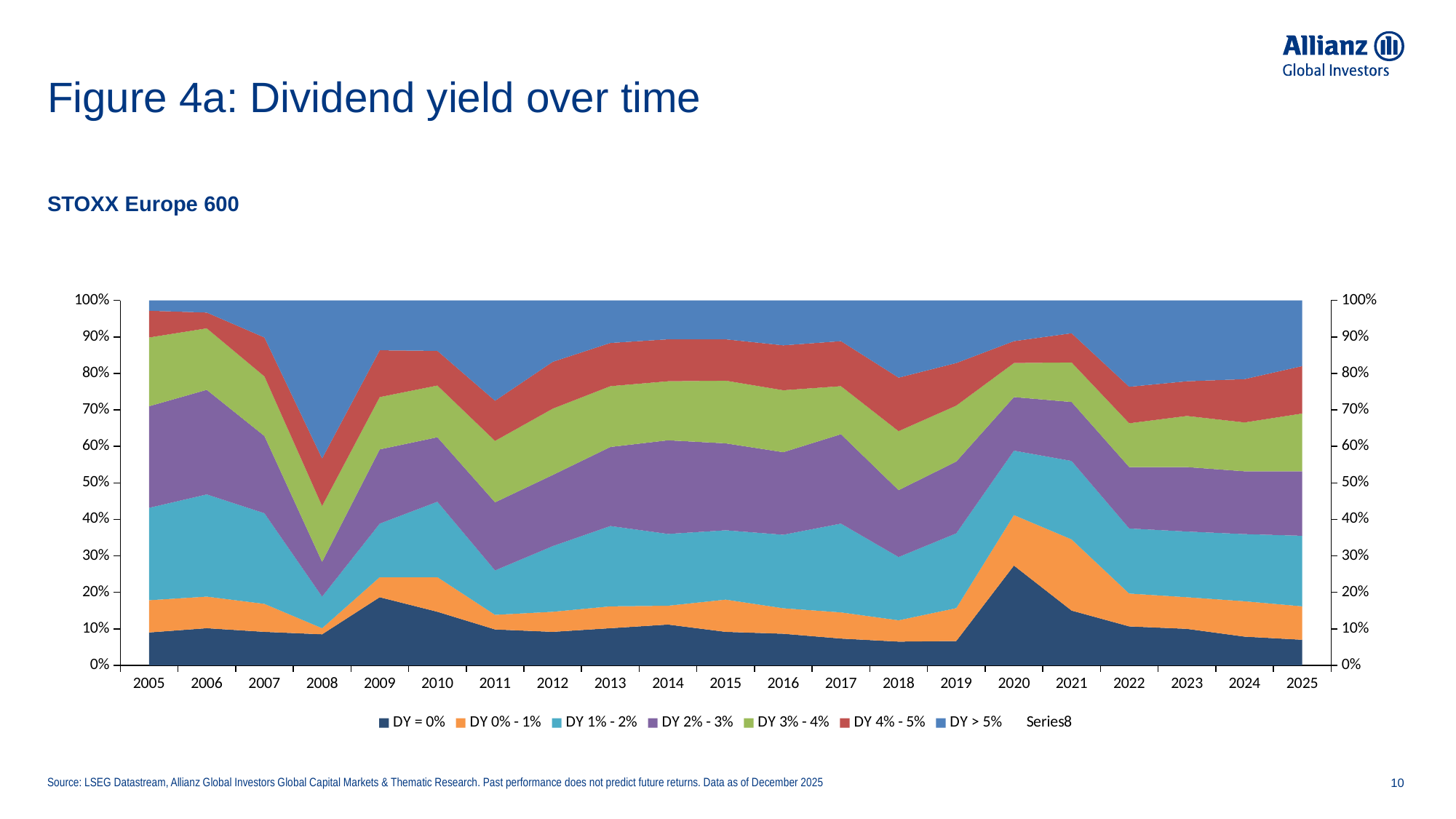

# Figure 4a: Dividend yield over time
STOXX Europe 600

### Chart

| Category | DY = 0% | DY 0% - 1% | DY 1% - 2% | DY 2% - 3% | DY 3% - 4% | DY 4% - 5% | DY > 5% |  |
|---|---|---|---|---|---|---|---|---|
| 2005 | 0.09 | 0.08833333333333333 | 0.25333333333333335 | 0.2783333333333333 | 0.18833333333333332 | 0.07333333333333333 | 0.02833333333333321 | 0.9999999999999999 |
| 2006 | 0.10166666666666667 | 0.08666666666666667 | 0.28 | 0.2866666666666667 | 0.16833333333333333 | 0.043333333333333335 | 0.033333333333333326 | 1.0 |
| 2007 | 0.09166666666666666 | 0.07666666666666666 | 0.24833333333333332 | 0.21166666666666667 | 0.16333333333333333 | 0.10666666666666667 | 0.10166666666666668 | 1.0 |
| 2008 | 0.085 | 0.016666666666666666 | 0.08666666666666667 | 0.095 | 0.15333333333333332 | 0.13 | 0.43333333333333335 | 1.0 |
| 2009 | 0.18666666666666668 | 0.055 | 0.14666666666666667 | 0.20333333333333334 | 0.14333333333333334 | 0.12833333333333333 | 0.13666666666666671 | 1.0 |
| 2010 | 0.14666666666666667 | 0.095 | 0.20666666666666667 | 0.17666666666666667 | 0.14166666666666666 | 0.095 | 0.13833333333333342 | 1.0 |
| 2011 | 0.09833333333333333 | 0.04 | 0.12166666666666667 | 0.18666666666666668 | 0.16833333333333333 | 0.11 | 0.2749999999999999 | 1.0 |
| 2012 | 0.09166666666666666 | 0.055 | 0.18 | 0.195 | 0.18166666666666667 | 0.12833333333333333 | 0.16833333333333322 | 0.9999999999999998 |
| 2013 | 0.10166666666666667 | 0.06 | 0.22 | 0.21666666666666667 | 0.16666666666666666 | 0.11833333333333333 | 0.11666666666666659 | 0.9999999999999999 |
| 2014 | 0.11166666666666666 | 0.051666666666666666 | 0.19666666666666666 | 0.25666666666666665 | 0.16166666666666665 | 0.115 | 0.10666666666666669 | 0.9999999999999999 |
| 2015 | 0.09166666666666666 | 0.08833333333333333 | 0.19 | 0.23833333333333334 | 0.17166666666666666 | 0.11333333333333333 | 0.10666666666666658 | 0.9999999999999999 |
| 2016 | 0.08652246256239601 | 0.06988352745424292 | 0.20133111480865223 | 0.22628951747088186 | 0.16971713810316139 | 0.12312811980033278 | 0.12312811980033278 | 0.9999999999999999 |
| 2017 | 0.07333333333333333 | 0.07166666666666667 | 0.24333333333333335 | 0.245 | 0.13166666666666665 | 0.12333333333333334 | 0.11166666666666658 | 1.0 |
| 2018 | 0.065 | 0.058333333333333334 | 0.17333333333333334 | 0.18333333333333332 | 0.16166666666666665 | 0.14666666666666667 | 0.21166666666666667 | 1.0 |
| 2019 | 0.06666666666666667 | 0.09 | 0.205 | 0.19666666666666666 | 0.15333333333333332 | 0.11666666666666667 | 0.17166666666666675 | 1.0 |
| 2020 | 0.2733333333333333 | 0.13833333333333334 | 0.17666666666666667 | 0.14666666666666667 | 0.09333333333333334 | 0.06 | 0.11166666666666669 | 1.0 |
| 2021 | 0.15 | 0.195 | 0.215 | 0.16166666666666665 | 0.10833333333333334 | 0.08 | 0.08999999999999997 | 0.9999999999999999 |
| 2022 | 0.10666666666666667 | 0.09 | 0.17833333333333334 | 0.16833333333333333 | 0.12 | 0.1 | 0.2366666666666667 | 1.0 |
| 2023 | 0.1 | 0.08666666666666667 | 0.18 | 0.17666666666666667 | 0.14 | 0.095 | 0.22166666666666668 | 0.9999999999999999 |
| 2024 | 0.07859531772575251 | 0.09698996655518395 | 0.18394648829431437 | 0.17224080267558528 | 0.13377926421404682 | 0.11872909698996656 | 0.21571906354515047 | 1.0 |
| 2025 | 0.07 | 0.09166666666666666 | 0.19333333333333333 | 0.17666666666666667 | 0.15833333333333333 | 0.13 | 0.17999999999999994 | 1.0 |
Source: LSEG Datastream, Allianz Global Investors Global Capital Markets & Thematic Research. Past performance does not predict future returns. Data as of December 2025